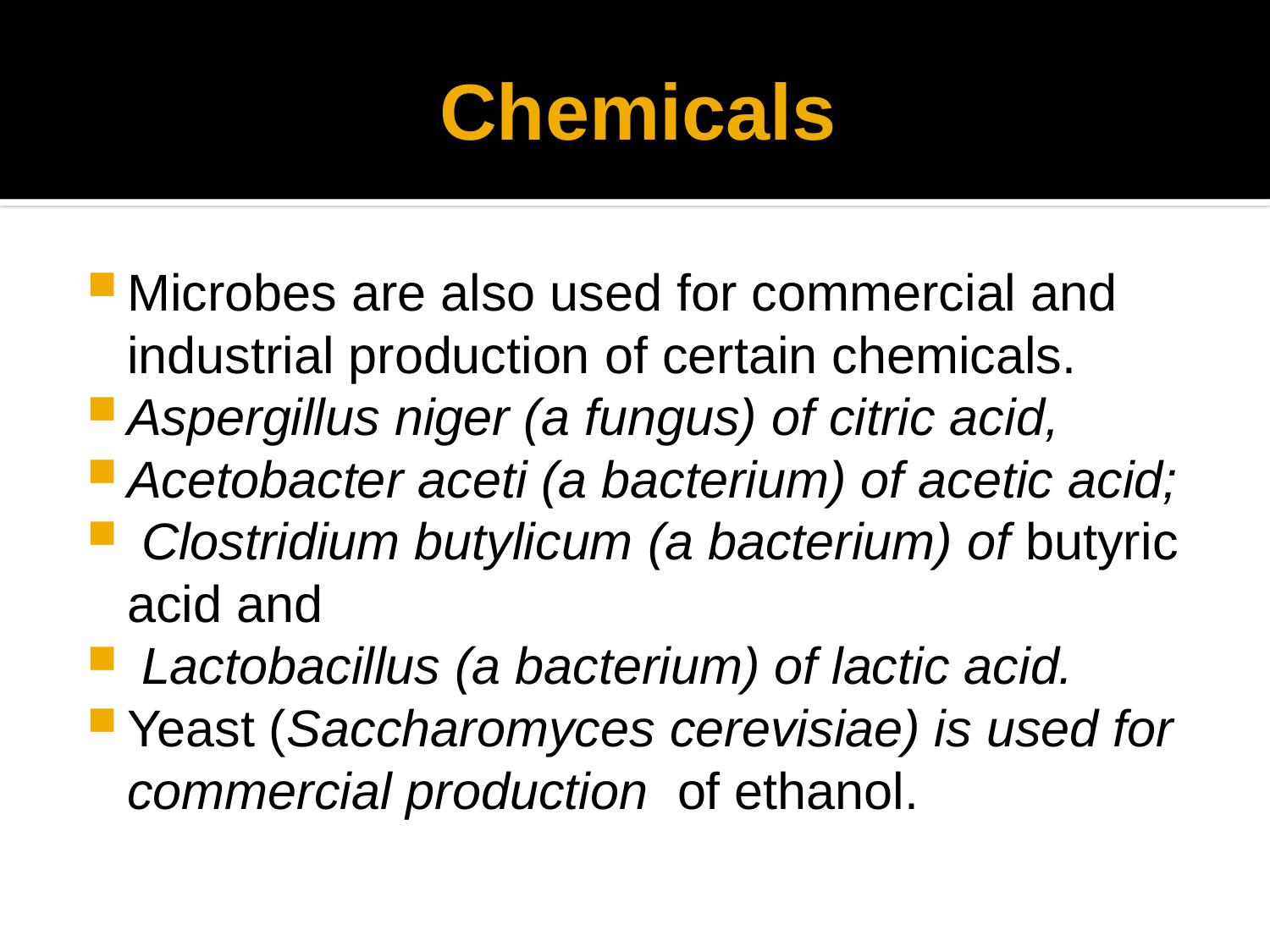

# Chemicals
Microbes are also used for commercial and industrial production of certain chemicals.
Aspergillus niger (a fungus) of citric acid,
Acetobacter aceti (a bacterium) of acetic acid;
 Clostridium butylicum (a bacterium) of butyric acid and
 Lactobacillus (a bacterium) of lactic acid.
Yeast (Saccharomyces cerevisiae) is used for commercial production  of ethanol.